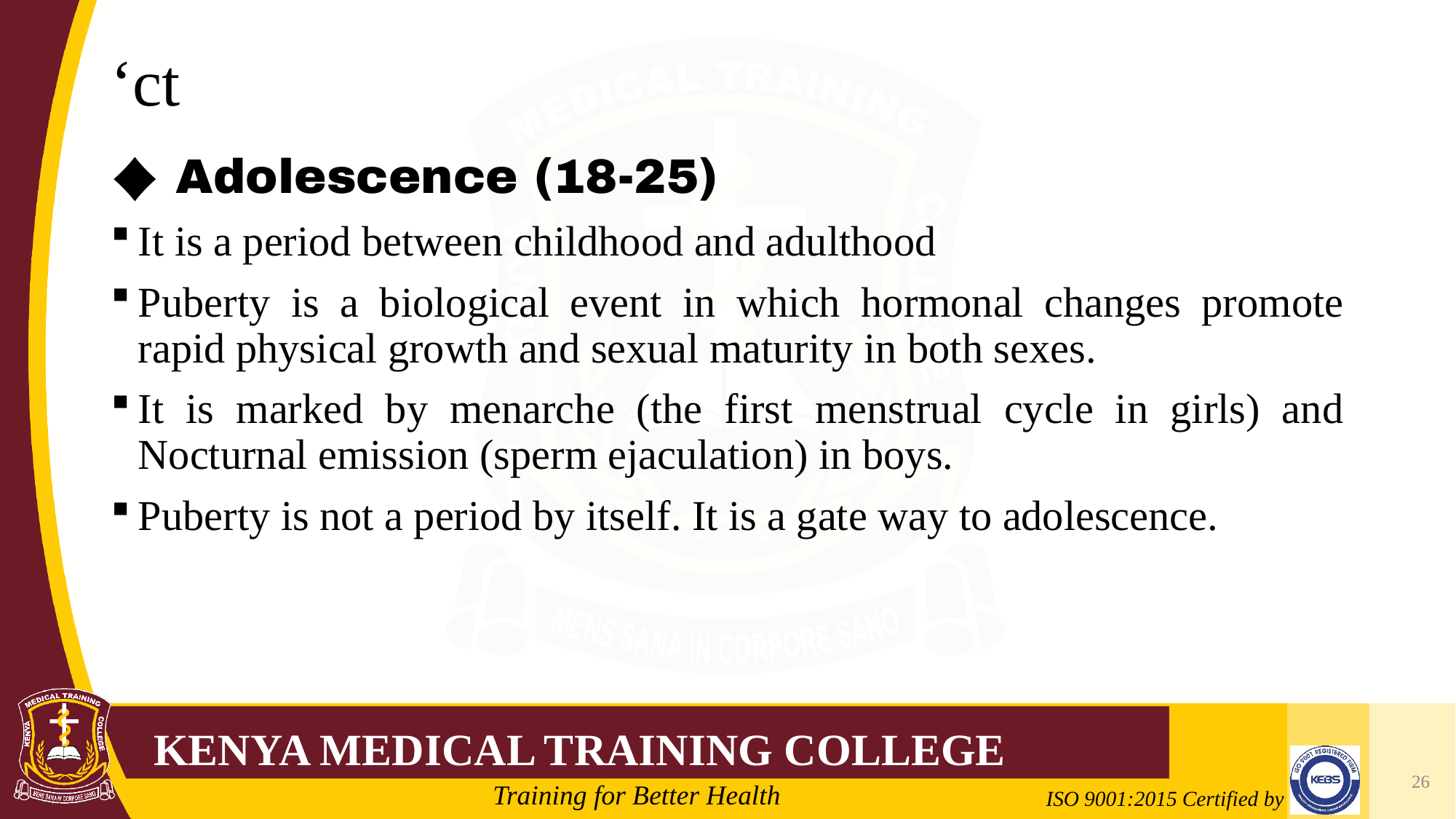

# ‘ct
♦ Adolescence (18-25)
It is a period between childhood and adulthood
Puberty is a biological event in which hormonal changes promote rapid physical growth and sexual maturity in both sexes.
It is marked by menarche (the first menstrual cycle in girls) and Nocturnal emission (sperm ejaculation) in boys.
Puberty is not a period by itself. It is a gate way to adolescence.
26